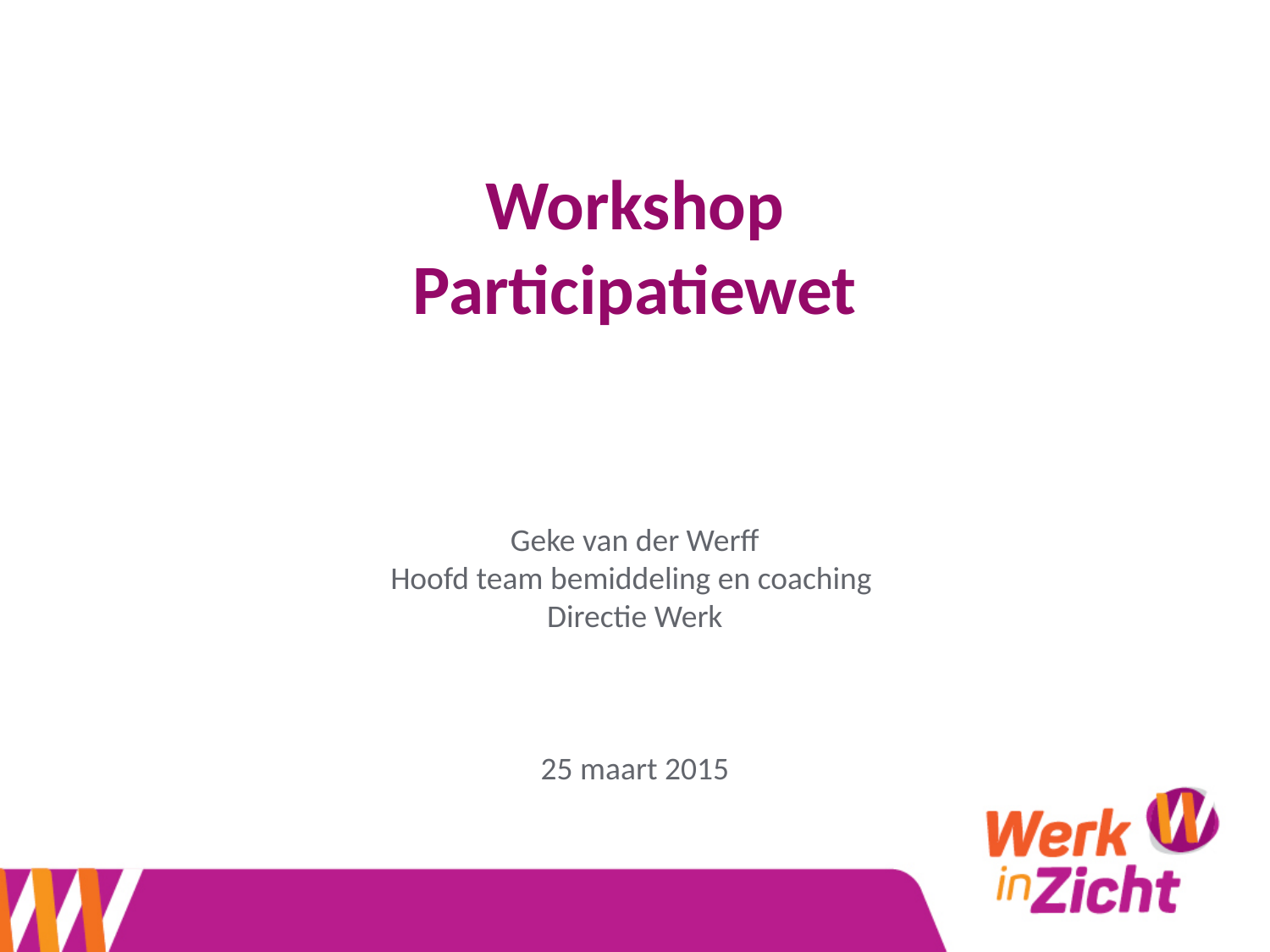

Workshop Participatiewet

Geke van der Werff
Hoofd team bemiddeling en coaching
Directie Werk

25 maart 2015